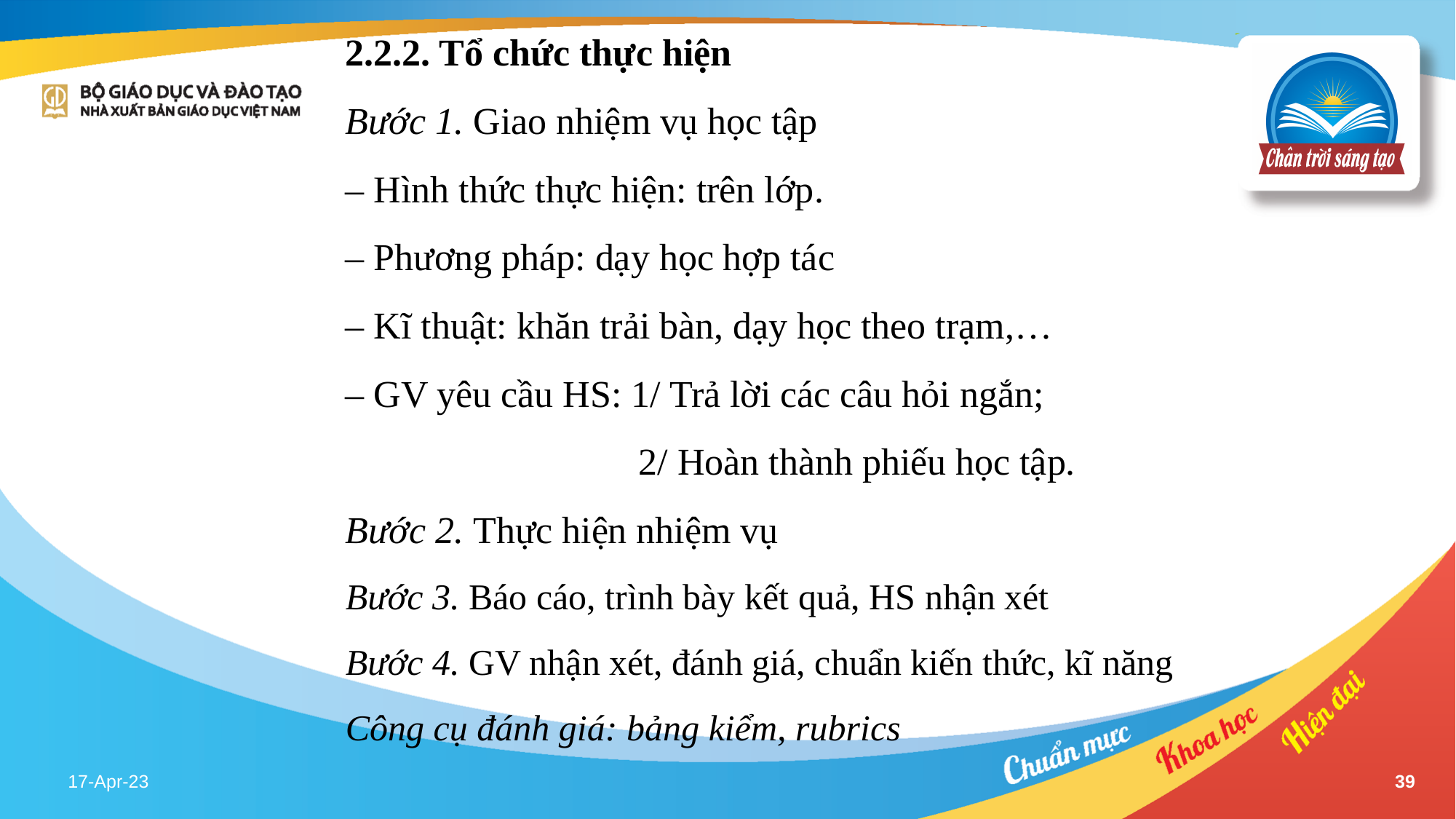

2.2.2. Tổ chức thực hiện
Bước 1. Giao nhiệm vụ học tập
– Hình thức thực hiện: trên lớp.
– Phương pháp: dạy học hợp tác
– Kĩ thuật: khăn trải bàn, dạy học theo trạm,…
– GV yêu cầu HS: 1/ Trả lời các câu hỏi ngắn;
                               2/ Hoàn thành phiếu học tập.
Bước 2. Thực hiện nhiệm vụ
Bước 3. Báo cáo, trình bày kết quả, HS nhận xét
Bước 4. GV nhận xét, đánh giá, chuẩn kiến thức, kĩ năng
Công cụ đánh giá: bảng kiểm, rubrics

17-Apr-23
39